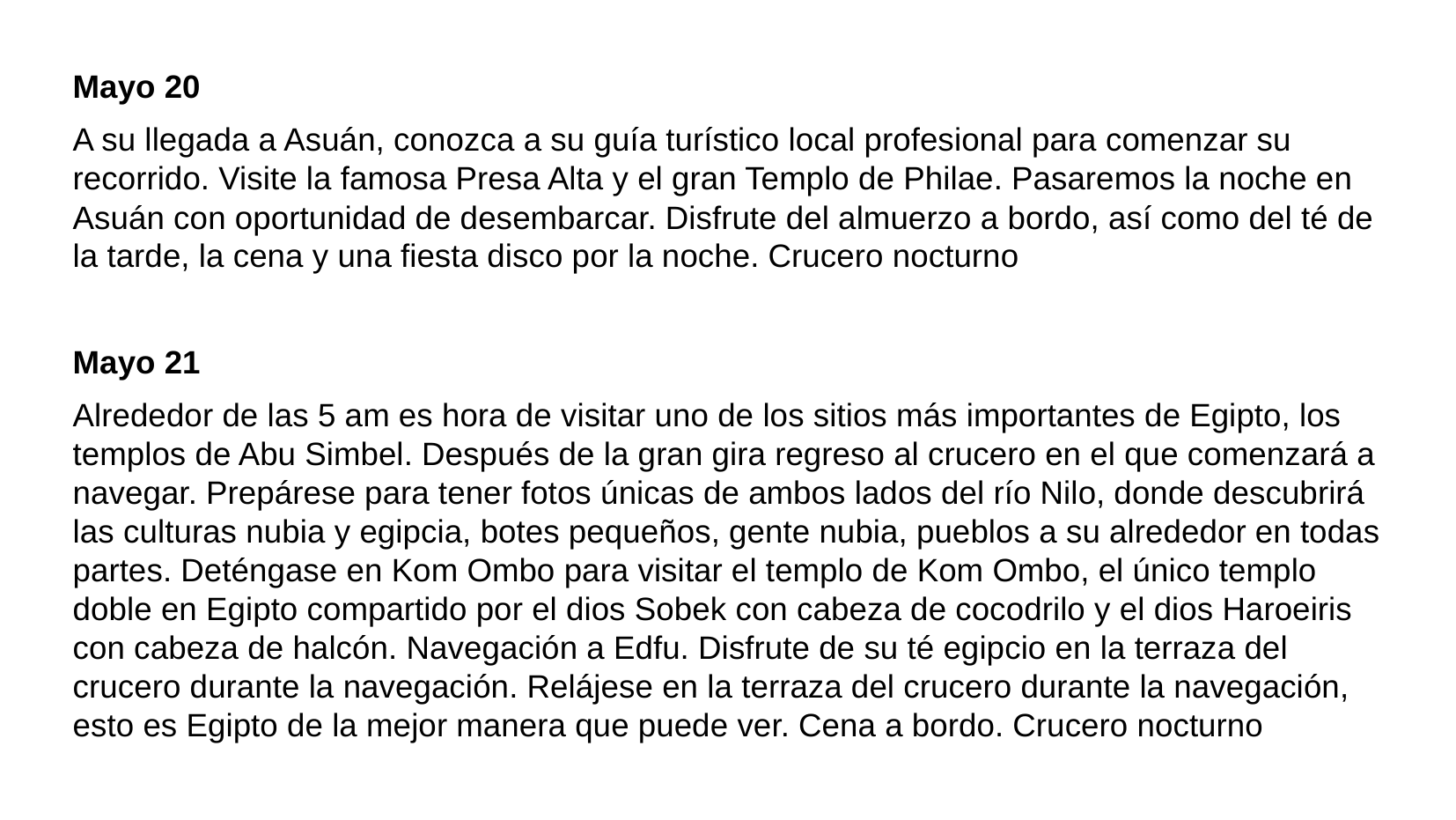

# Mayo 20
A su llegada a Asuán, conozca a su guía turístico local profesional para comenzar su recorrido. Visite la famosa Presa Alta y el gran Templo de Philae. Pasaremos la noche en Asuán con oportunidad de desembarcar. Disfrute del almuerzo a bordo, así como del té de la tarde, la cena y una fiesta disco por la noche. Crucero nocturno

Mayo 21
Alrededor de las 5 am es hora de visitar uno de los sitios más importantes de Egipto, los templos de Abu Simbel. Después de la gran gira regreso al crucero en el que comenzará a navegar. Prepárese para tener fotos únicas de ambos lados del río Nilo, donde descubrirá las culturas nubia y egipcia, botes pequeños, gente nubia, pueblos a su alrededor en todas partes. Deténgase en Kom Ombo para visitar el templo de Kom Ombo, el único templo doble en Egipto compartido por el dios Sobek con cabeza de cocodrilo y el dios Haroeiris con cabeza de halcón. Navegación a Edfu. Disfrute de su té egipcio en la terraza del crucero durante la navegación. Relájese en la terraza del crucero durante la navegación, esto es Egipto de la mejor manera que puede ver. Cena a bordo. Crucero nocturno